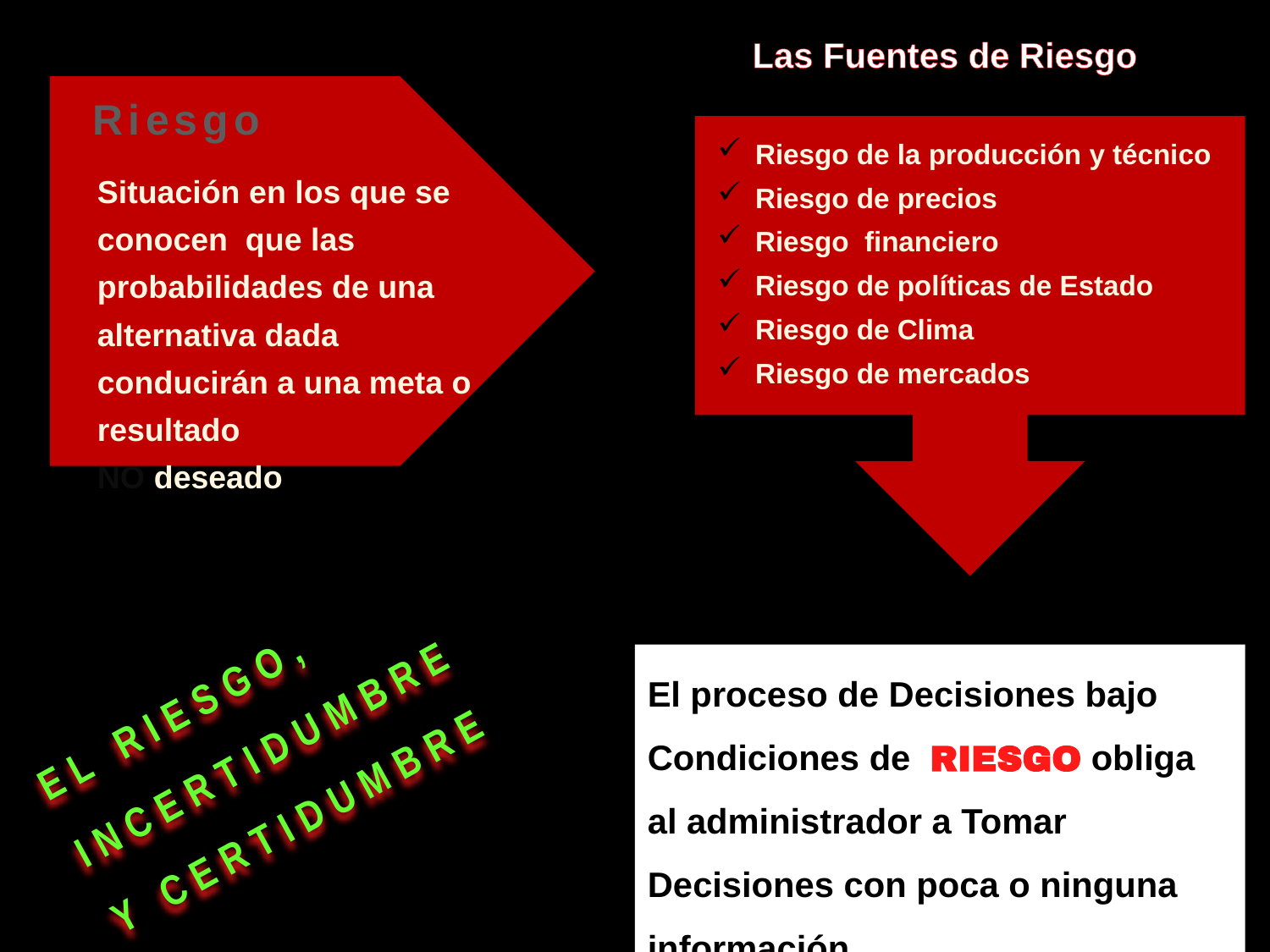

Las Fuentes de Riesgo

Riesgo

 Riesgo de la producción y técnico
 Riesgo de precios
 Riesgo  financiero
 Riesgo de políticas de Estado
 Riesgo de Clima
 Riesgo de mercados

Situación en los que se conocen  que las probabilidades de una alternativa dada conducirán a una meta o resultado
NO deseado
EL RIESGO,
INCERTIDUMBRE
Y CERTIDUMBRE
El proceso de Decisiones bajo Condiciones de  RIESGO obliga al administrador a Tomar Decisiones con poca o ninguna información